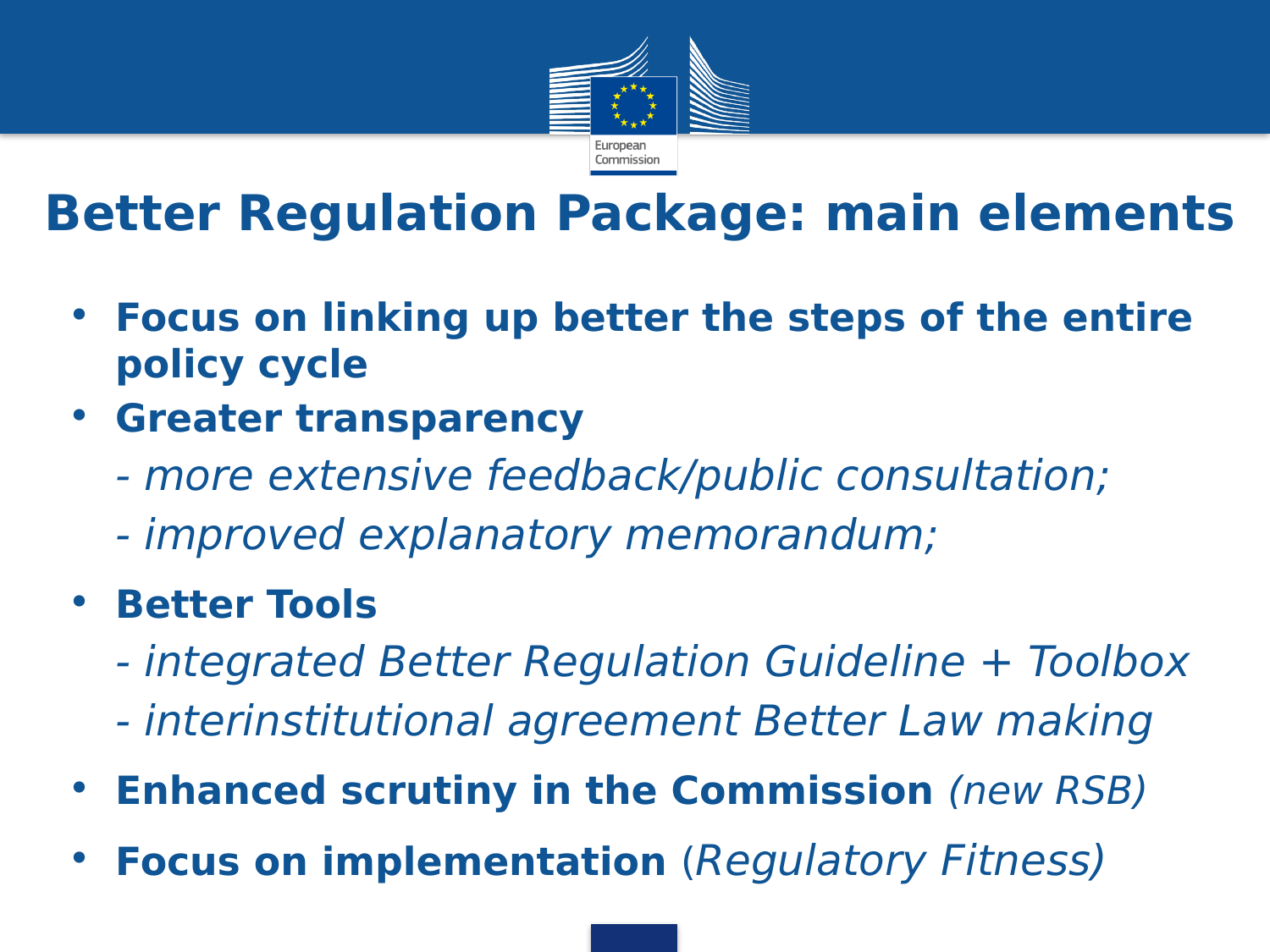

# Better Regulation Package: main elements
Focus on linking up better the steps of the entire policy cycle
Greater transparency
- more extensive feedback/public consultation;
- improved explanatory memorandum;
Better Tools
- integrated Better Regulation Guideline + Toolbox
- interinstitutional agreement Better Law making
Enhanced scrutiny in the Commission (new RSB)
Focus on implementation (Regulatory Fitness)